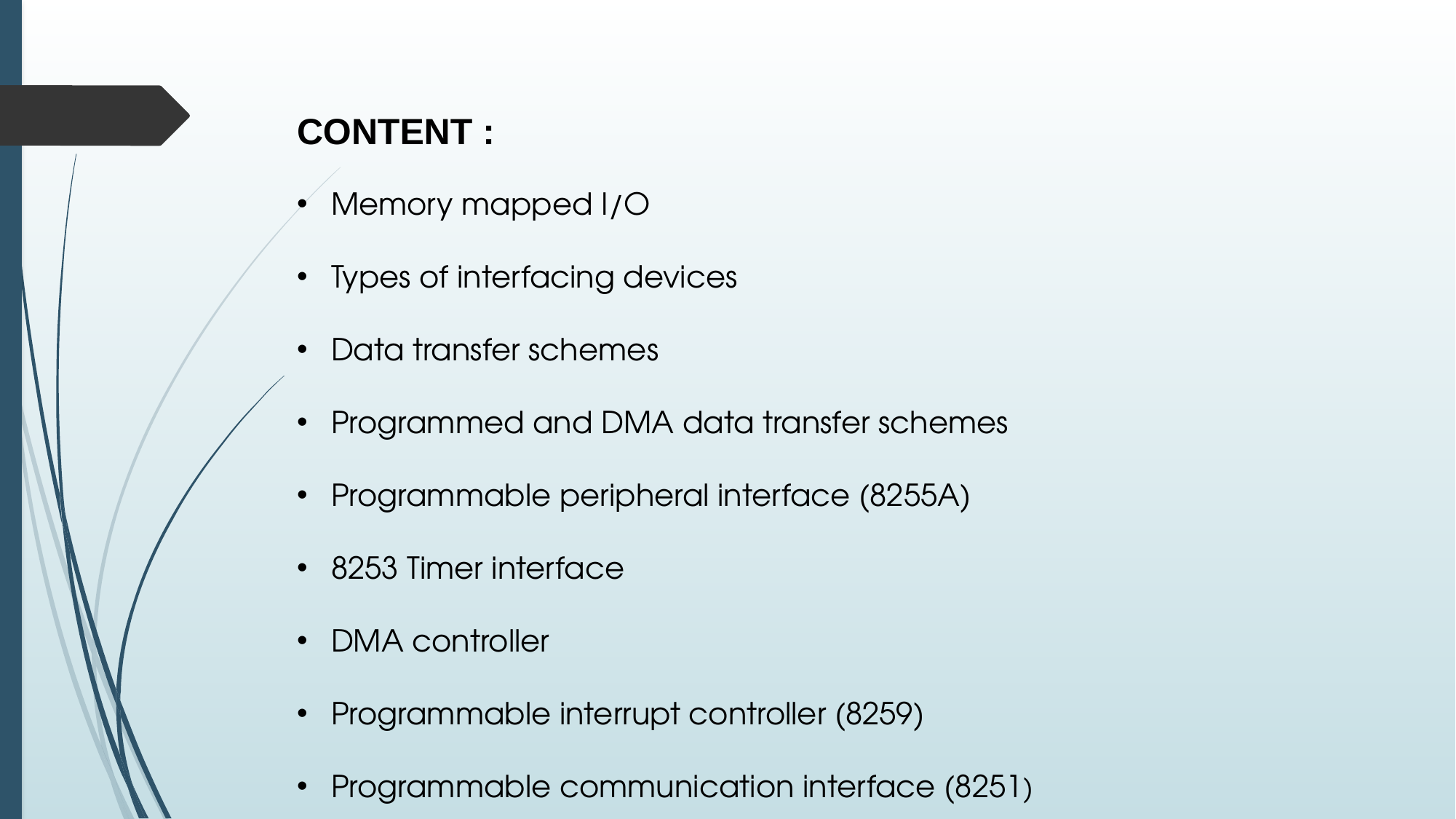

CONTENT :

Memory mapped I/O

Types of interfacing devices

Data transfer schemes

Programmed and DMA data transfer schemes

Programmable peripheral interface (8255A)

8253 Timer interface

DMA controller

Programmable interrupt controller (8259)

Programmable communication interface (8251)